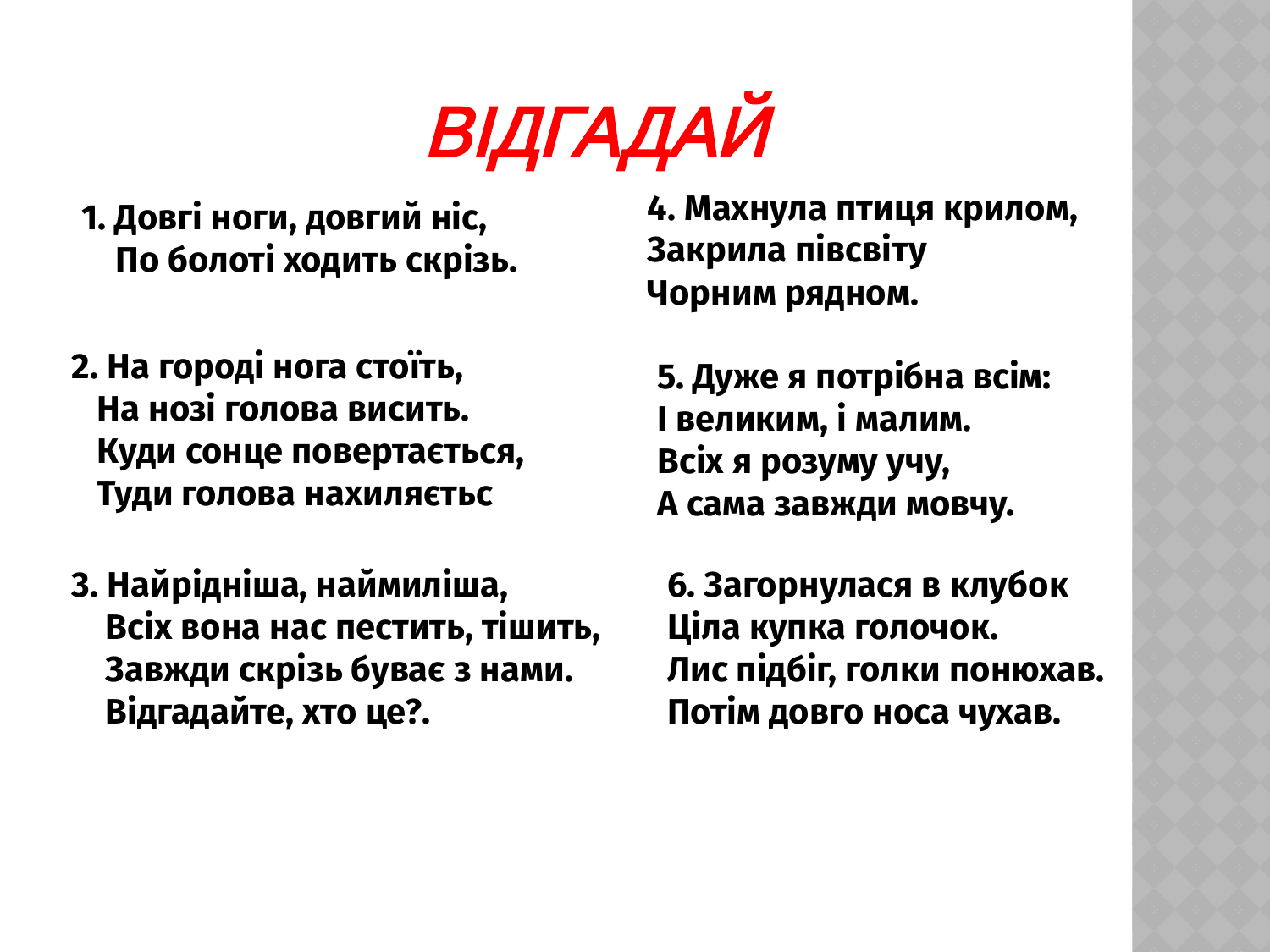

ВІДГАДАЙ
4. Махнула птиця крилом,
Закрила півсвіту
Чорним рядном.
1. Довгі ноги, довгий ніс,
    По болоті ходить скрізь.
2. На городі нога стоїть,
   На нозі голова висить.
   Куди сонце повертається,
   Туди голова нахиляєтьс
5. Дуже я потрібна всім:
І великим, і малим.
Всіх я розуму учу,
А сама завжди мовчу.
3. Найрідніша, наймиліша,
    Всіх вона нас пестить, тішить,
    Завжди скрізь буває з нами.
    Відгадайте, хто це?.
6. Загорнулася в клубок
Ціла купка голочок.
Лис підбіг, голки понюхав.
Потім довго носа чухав.